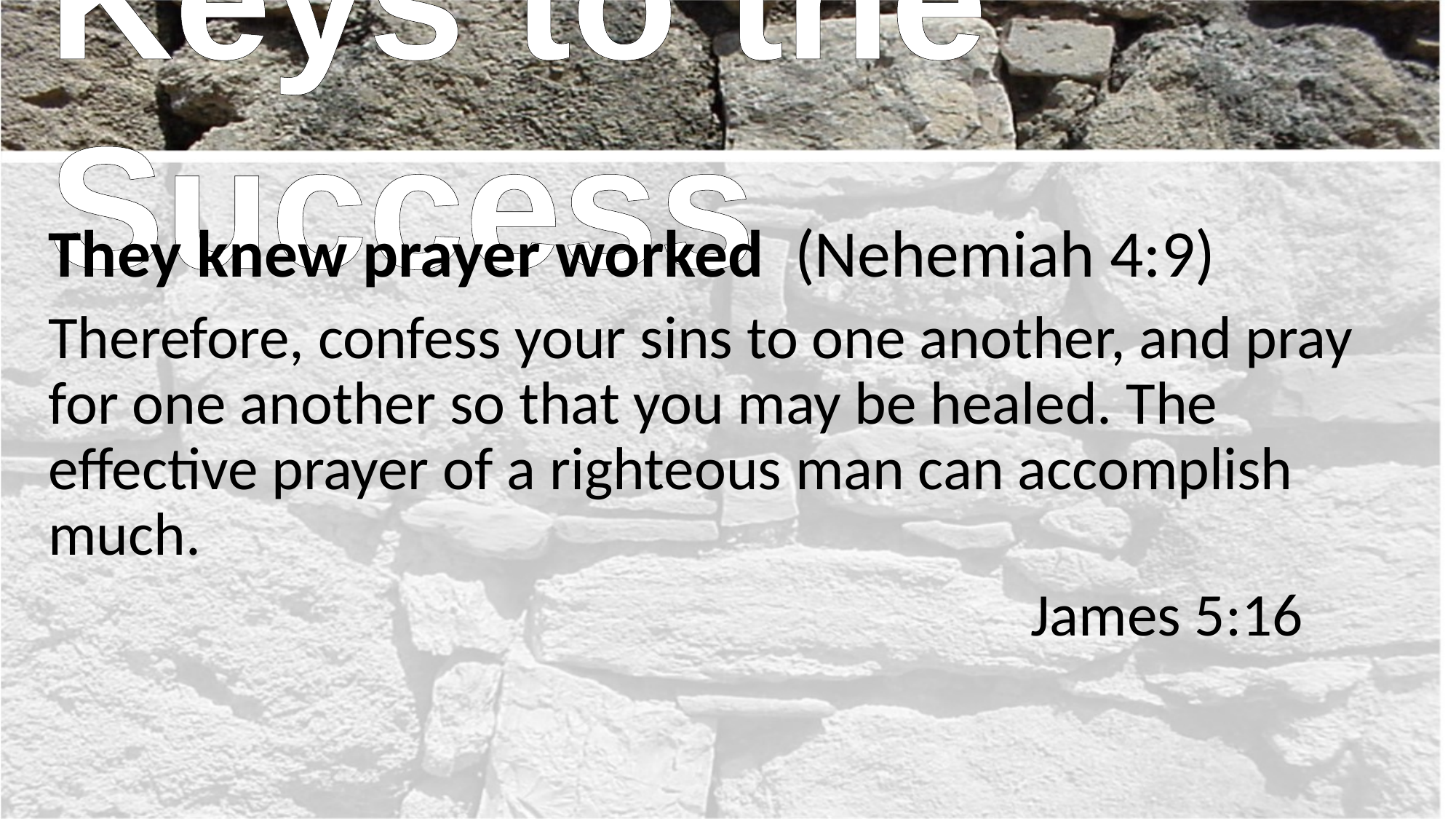

# Keys to the Success
They knew prayer worked  (Nehemiah 4:9)
Therefore, confess your sins to one another, and pray for one another so that you may be healed. The effective prayer of a righteous man can accomplish much.
									James 5:16